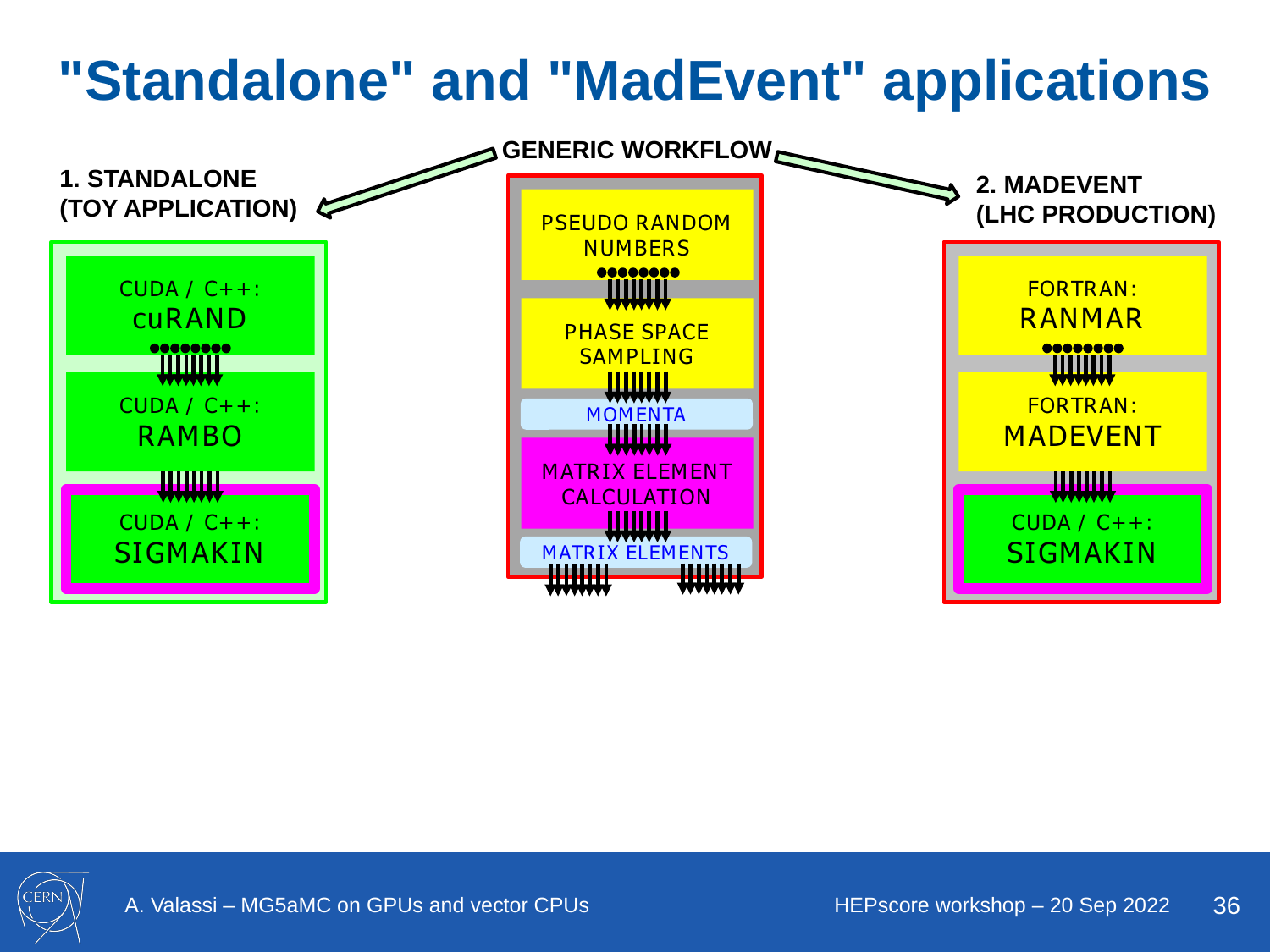

# "Standalone" and "MadEvent" applications
GENERIC WORKFLOW
1. STANDALONE
(TOY APPLICATION)
2. MADEVENT
(LHC PRODUCTION)

PSEUDO RANDOM
NUMBERS

PHASE SPACE
SAMPLING
MOMENTA
MATRIX ELEMENT
CALCULATION
MATRIX ELEMENTS

CUDA / C++:
cuRAND

CUDA / C++:
RAMBO
CUDA / C++:
SIGMAKIN

FORTRAN:
RANMAR

FORTRAN:
MADEVENT
CUDA / C++:
SIGMAKIN